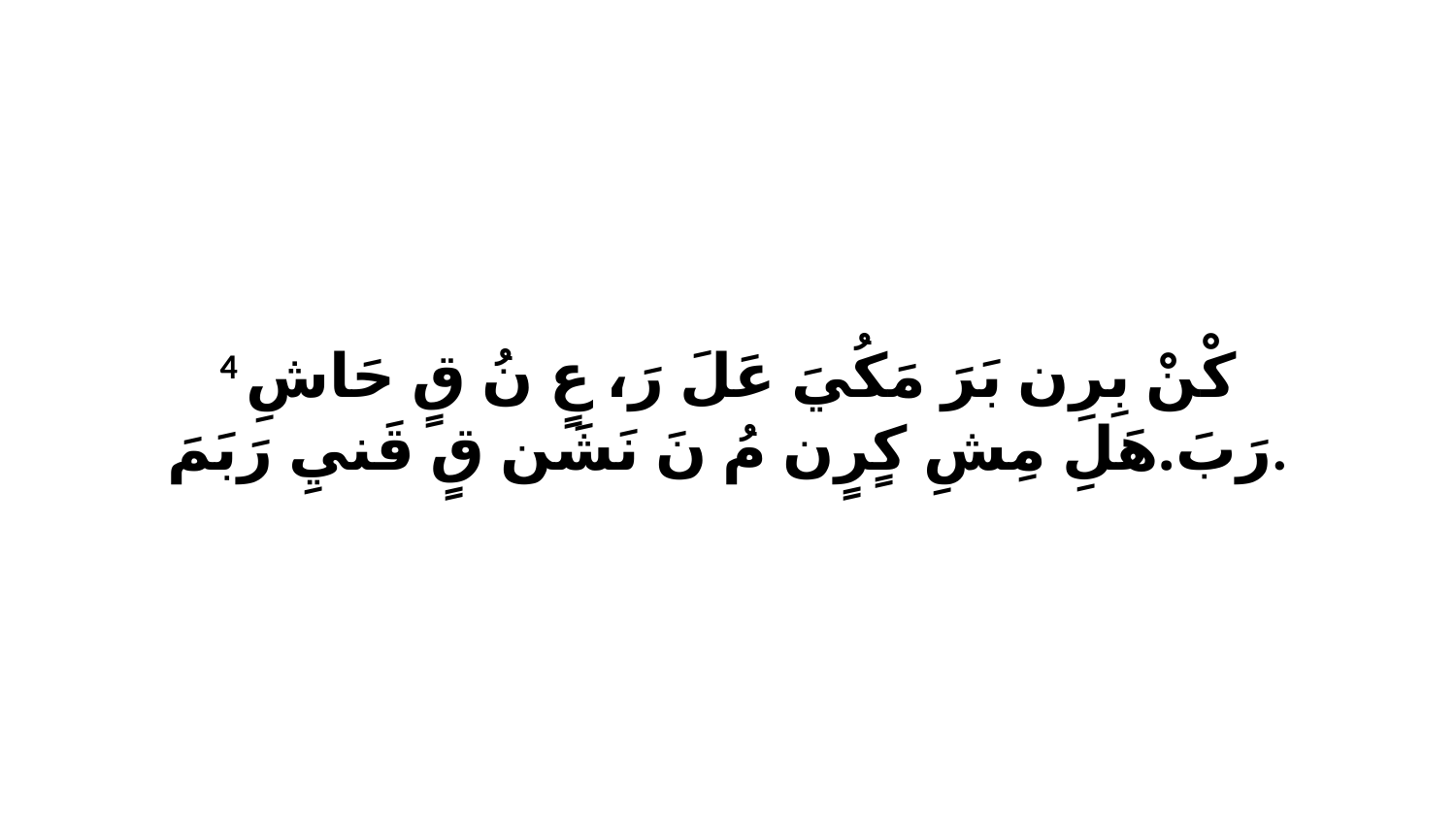

4 كْنْ بِرِن بَرَ مَكُيَ عَلَ رَ، عٍ نُ قٍ حَاشِ رَبَ.هَلِ مِشِ كٍرٍن مُ نَ نَشَن قٍ قَنيِ رَبَمَ.